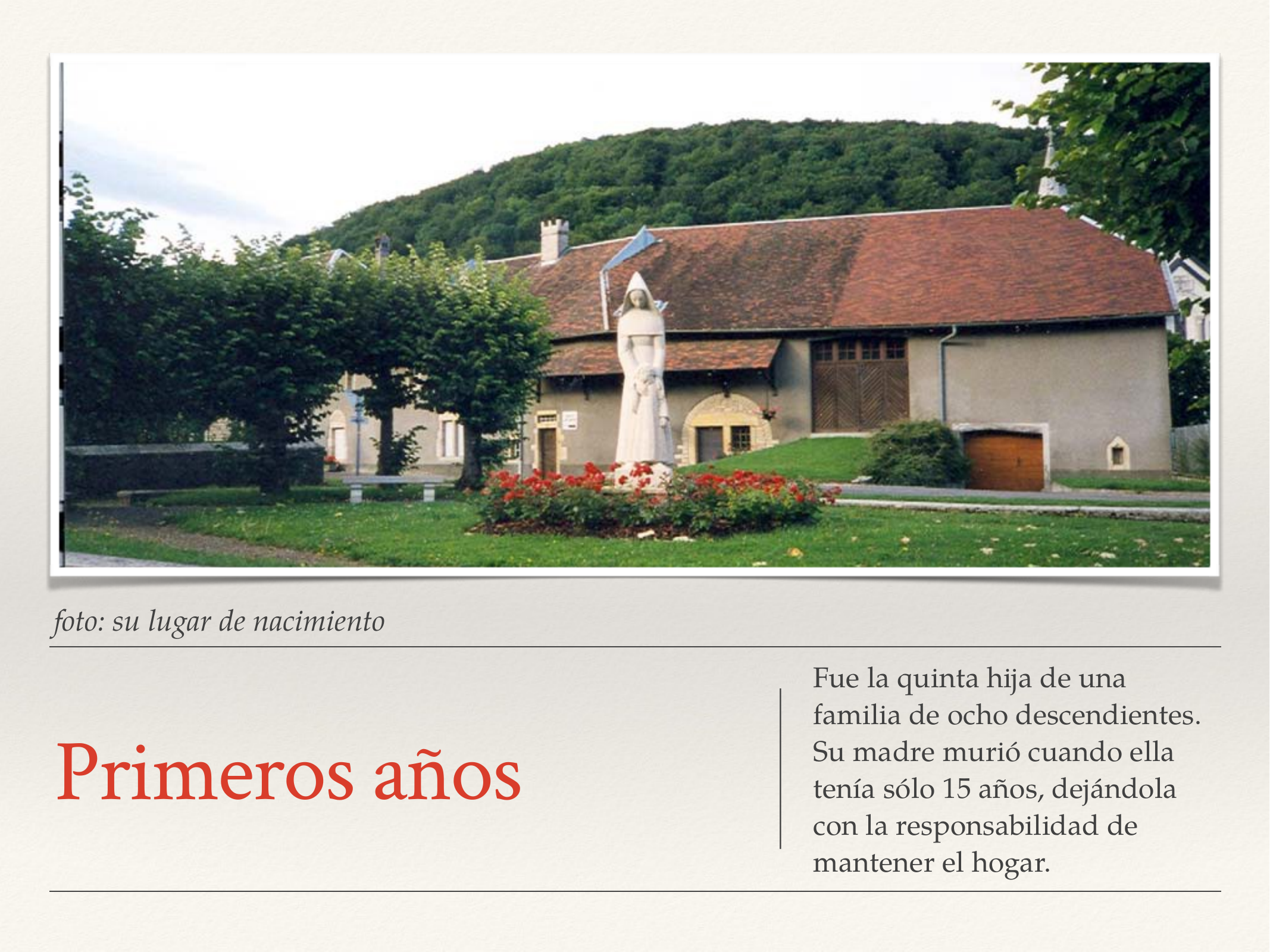

foto: su lugar de nacimiento

Fue la quinta hija de una familia de ocho descendientes. Su madre murió cuando ella tenía sólo 15 años, dejándola con la responsabilidad de mantener el hogar.

Primeros años